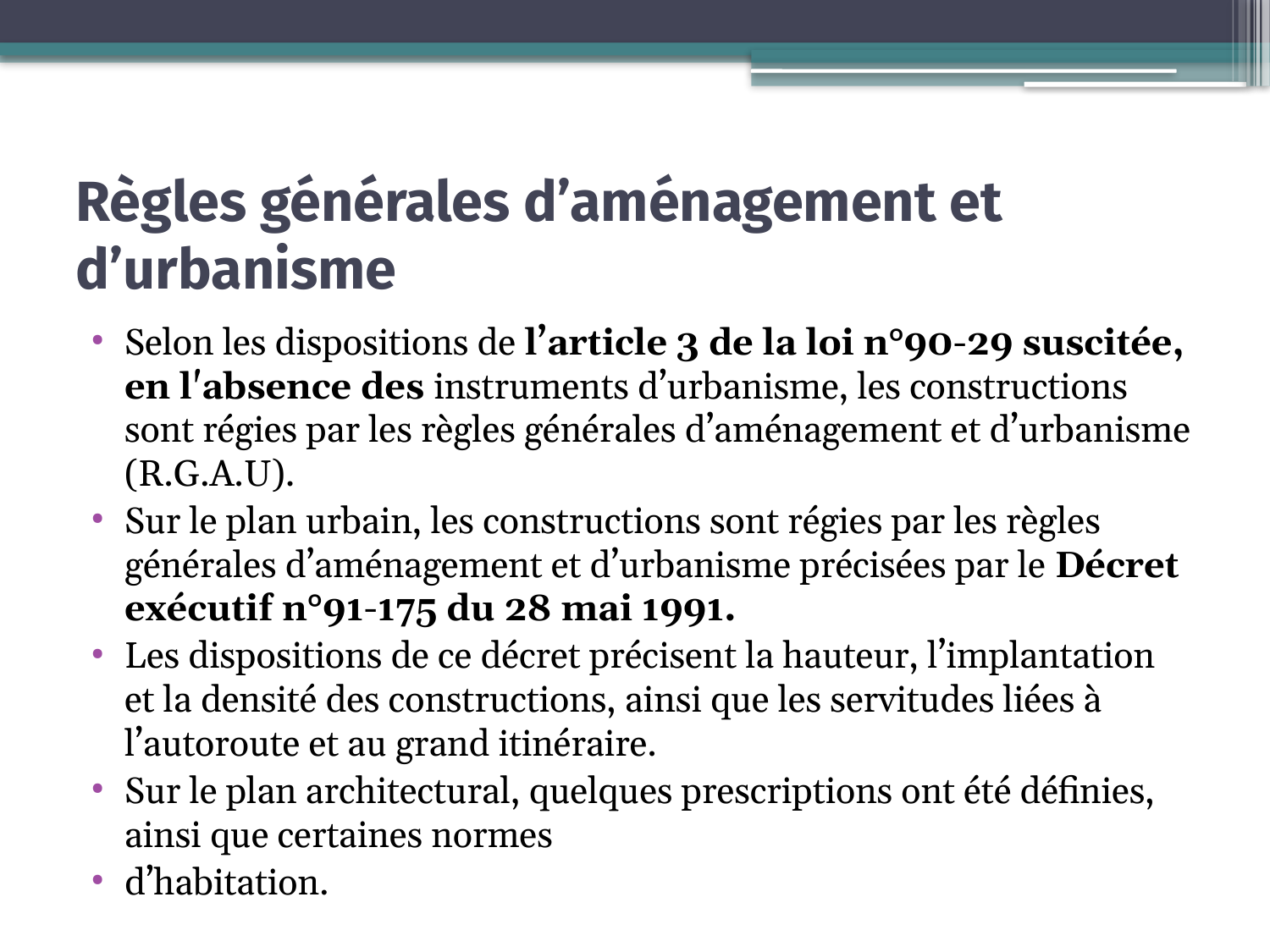

# Règles générales d’aménagement et d’urbanisme
Selon les dispositions de l’article 3 de la loi n°90-29 suscitée, en l'absence des instruments d’urbanisme, les constructions sont régies par les règles générales d’aménagement et d’urbanisme (R.G.A.U).
Sur le plan urbain, les constructions sont régies par les règles générales d’aménagement et d’urbanisme précisées par le Décret exécutif n°91-175 du 28 mai 1991.
Les dispositions de ce décret précisent la hauteur, l’implantation et la densité des constructions, ainsi que les servitudes liées à l’autoroute et au grand itinéraire.
Sur le plan architectural, quelques prescriptions ont été définies, ainsi que certaines normes
d’habitation.